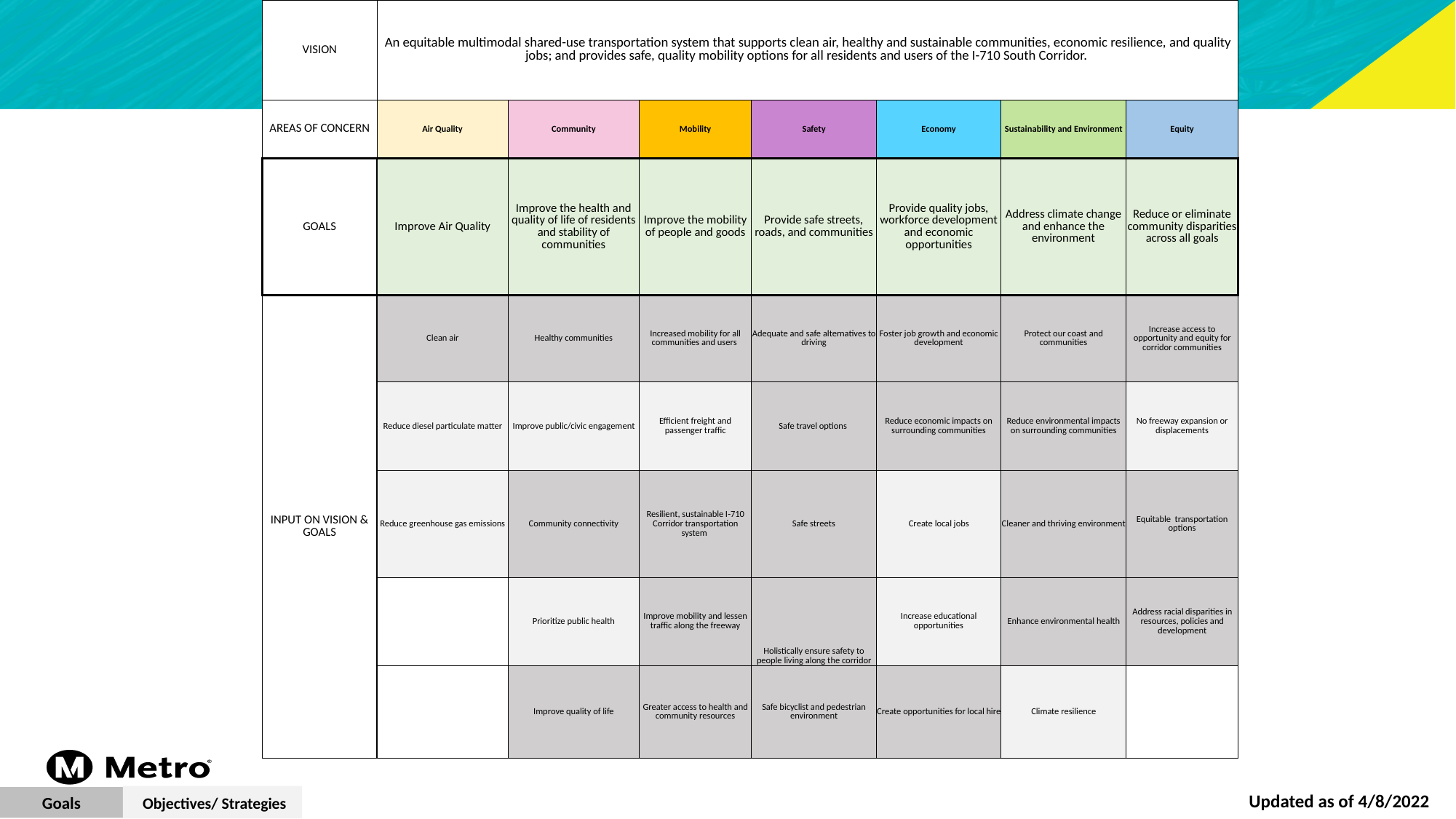

| VISION | An equitable multimodal shared-use transportation system that supports clean air, healthy and sustainable communities, economic resilience, and quality jobs; and provides safe, quality mobility options for all residents and users of the I-710 South Corridor. |  |  |  |  |  |  |
| --- | --- | --- | --- | --- | --- | --- | --- |
| AREAS OF CONCERN | Air Quality | Community | Mobility | Safety | Economy | Sustainability and Environment | Equity |
| GOALS | Improve Air Quality | Improve the health and quality of life of residents and stability of communities | Improve the mobility of people and goods | Provide safe streets, roads, and communities | Provide quality jobs, workforce development and economic opportunities | Address climate change and enhance the environment | Reduce or eliminate community disparities across all goals |
| INPUT ON VISION & GOALS | Clean air | Healthy communities | Increased mobility for all communities and users | Adequate and safe alternatives to driving | Foster job growth and economic development | Protect our coast and communities | Increase access to opportunity and equity for corridor communities |
|  | Reduce diesel particulate matter | Improve public/civic engagement | Efficient freight and passenger traffic | Safe travel options | Reduce economic impacts on surrounding communities | Reduce environmental impacts on surrounding communities | No freeway expansion or displacements |
|  | Reduce greenhouse gas emissions | Community connectivity | Resilient, sustainable I-710 Corridor transportation system | Safe streets | Create local jobs | Cleaner and thriving environment | Equitable transportation options |
|  |  | Prioritize public health | Improve mobility and lessen traffic along the freeway | Holistically ensure safety to people living along the corridor | Increase educational opportunities | Enhance environmental health | Address racial disparities in resources, policies and development |
|  |  | Improve quality of life | Greater access to health and community resources | Safe bicyclist and pedestrian environment | Create opportunities for local hire | Climate resilience |  |

Updated as of 4/8/2022
 Objectives/ Strategies
Goals